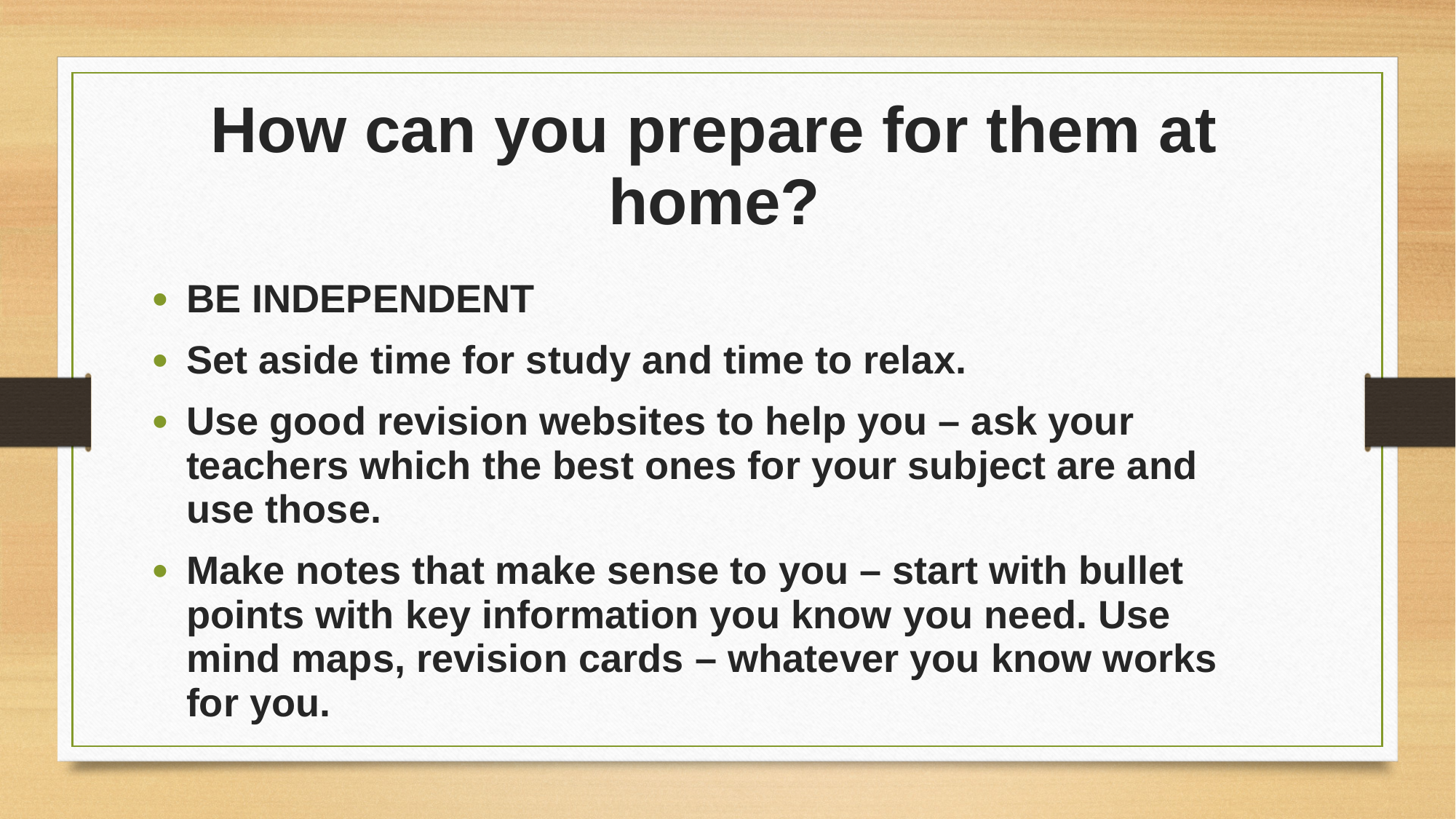

How can you prepare for them at home?
BE INDEPENDENT
Set aside time for study and time to relax.
Use good revision websites to help you – ask your teachers which the best ones for your subject are and use those.
Make notes that make sense to you – start with bullet points with key information you know you need. Use mind maps, revision cards – whatever you know works for you.